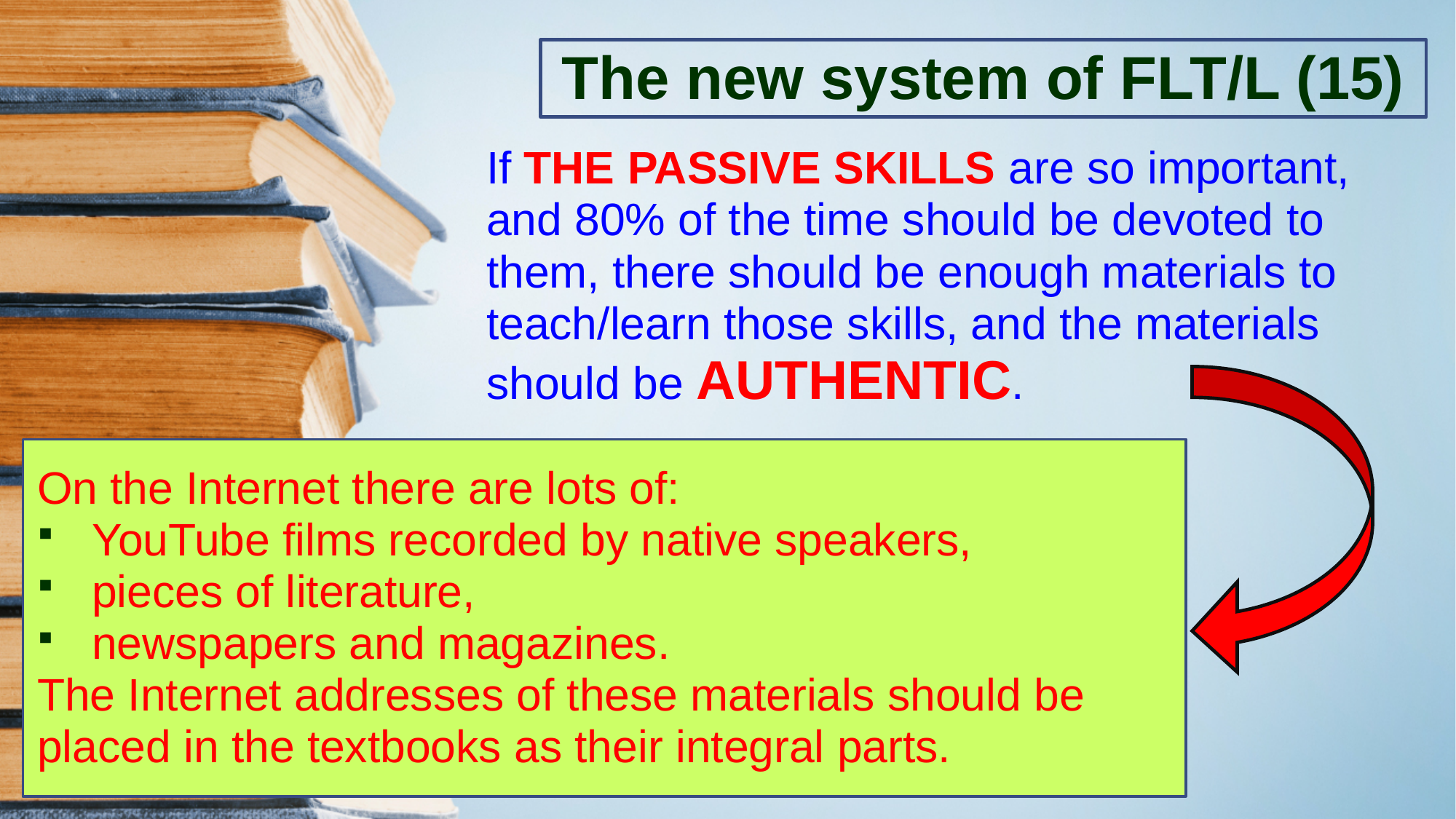

The new system of FLT/L (15)

If the passive skills are so important, and 80% of the time should be devoted to them, there should be enough materials to teach/learn those skills, and the materials should be authentic.

On the Internet there are lots of:
YouTube films recorded by native speakers,
pieces of literature,
newspapers and magazines.
The Internet addresses of these materials should be placed in the textbooks as their integral parts.